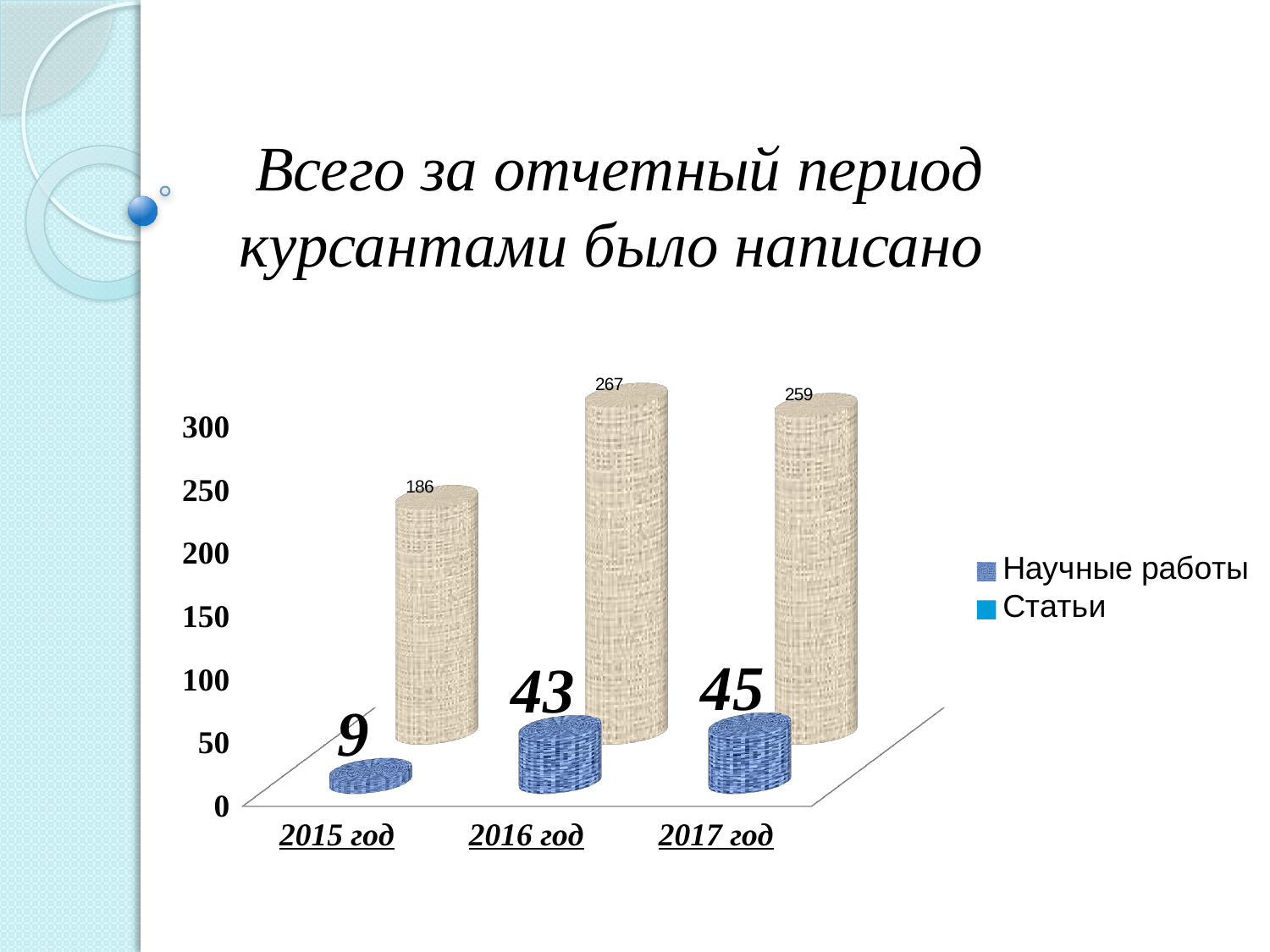

# Всего за отчетный период курсантами было написано

[unsupported chart]